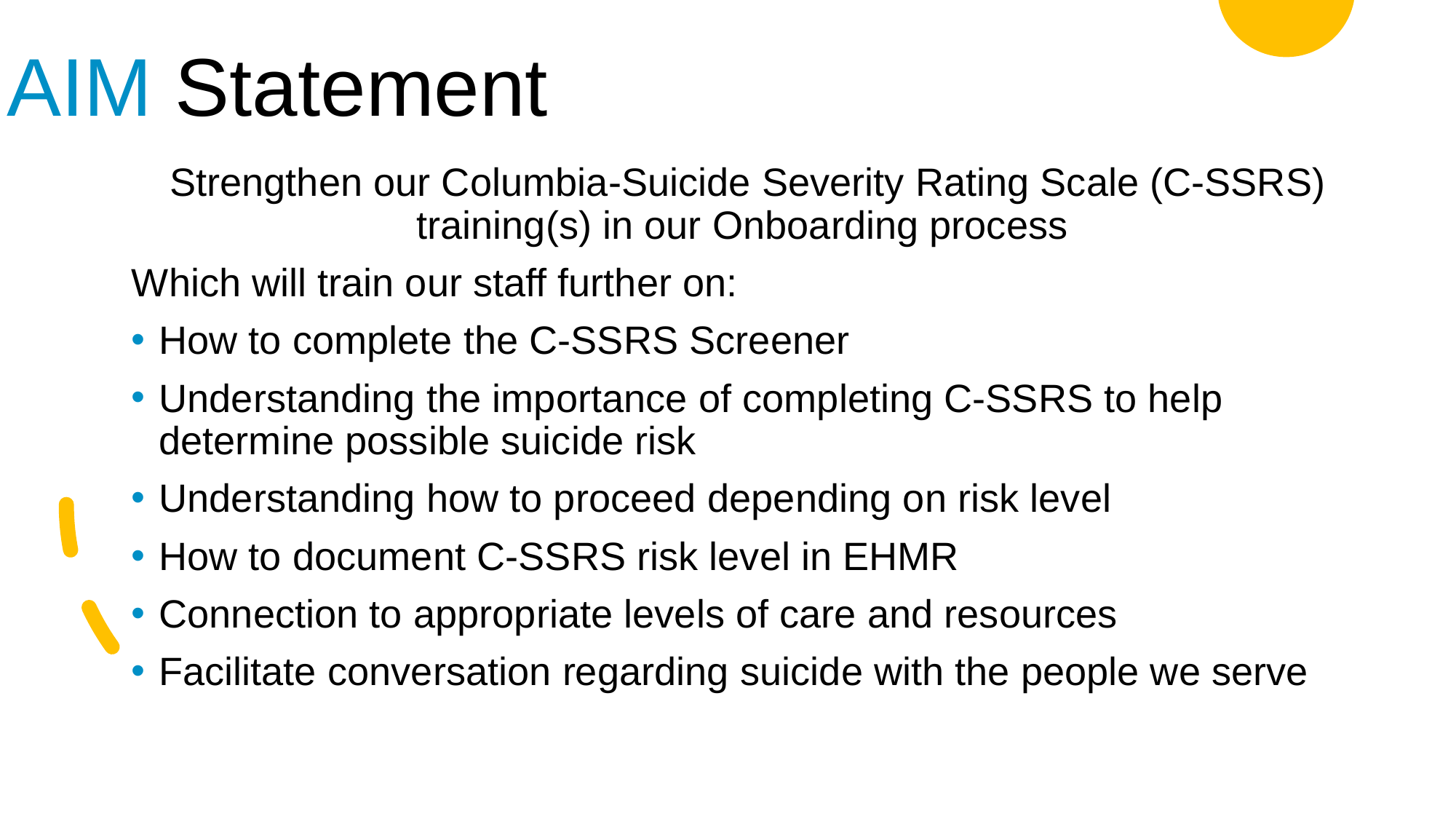

AIM Statement

Strengthen our Columbia-Suicide Severity Rating Scale (C-SSRS) training(s) in our Onboarding process
Which will train our staff further on:
How to complete the C-SSRS Screener
Understanding the importance of completing C-SSRS to help determine possible suicide risk
Understanding how to proceed depending on risk level
How to document C-SSRS risk level in EHMR
Connection to appropriate levels of care and resources
Facilitate conversation regarding suicide with the people we serve